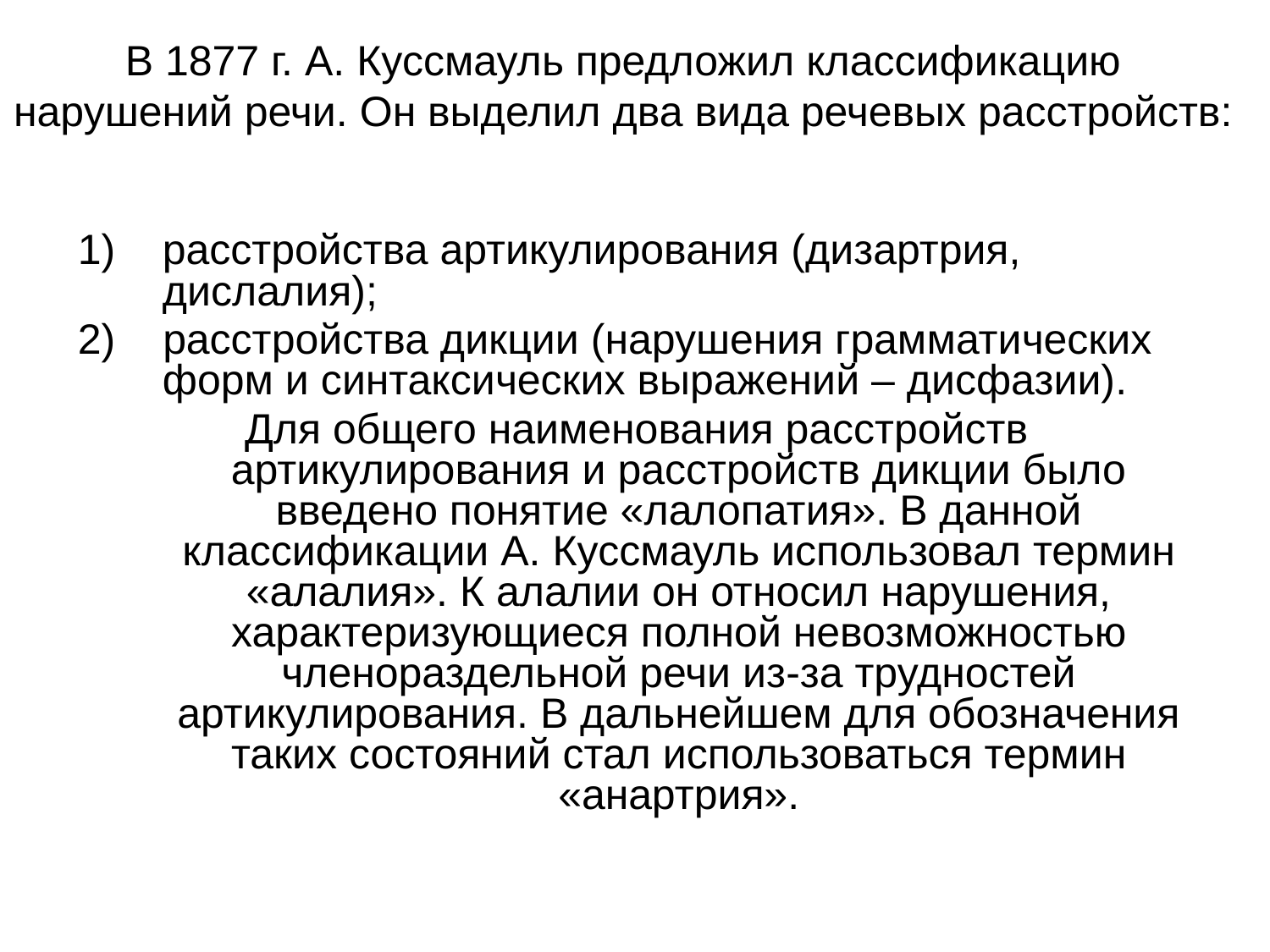

# В 1877 г. А. Куссмауль предложил классификацию нарушений речи. Он выделил два вида речевых расстройств:
расстройства артикулирования (дизартрия, дислалия);
2)    расстройства дикции (нарушения грамматических форм и синтаксических выражений – дисфазии).
Для общего наименования расстройств артикулирования и расстройств дикции было введено понятие «лалопатия». В данной классификации А. Куссмауль использовал термин «алалия». К алалии он относил нарушения, характеризующиеся полной невозможностью членораздельной речи из-за трудностей артикулирования. В дальнейшем для обозначения таких состояний стал использоваться термин «анартрия».